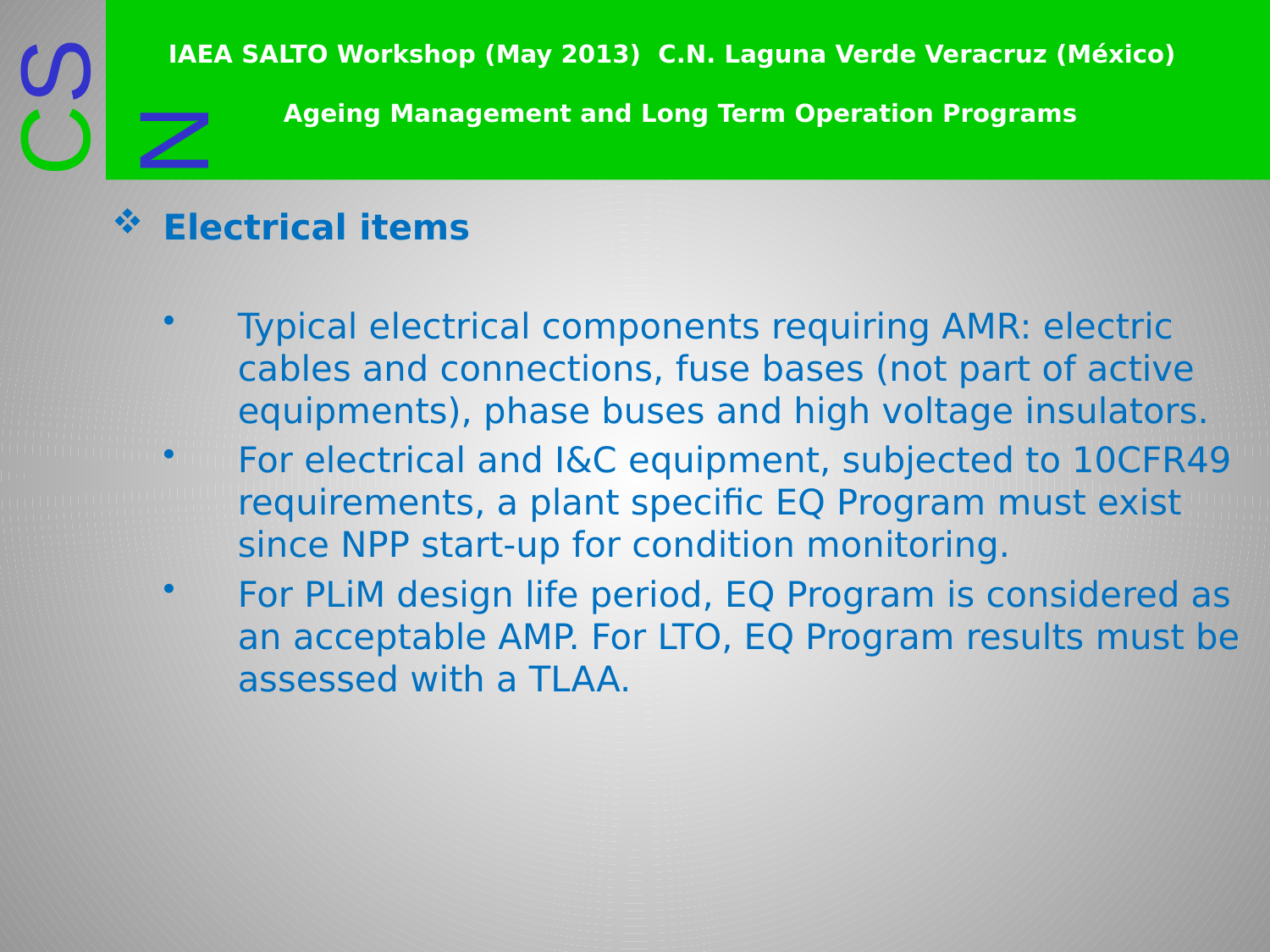

# IAEA SALTO Workshop (May 2013)  C.N. Laguna Verde Veracruz (México) Ageing Management and Long Term Operation Programs
Electrical items

Typical electrical components requiring AMR: electric cables and connections, fuse bases (not part of active equipments), phase buses and high voltage insulators.
For electrical and I&C equipment, subjected to 10CFR49 requirements, a plant specific EQ Program must exist since NPP start-up for condition monitoring.
For PLiM design life period, EQ Program is considered as an acceptable AMP. For LTO, EQ Program results must be assessed with a TLAA.